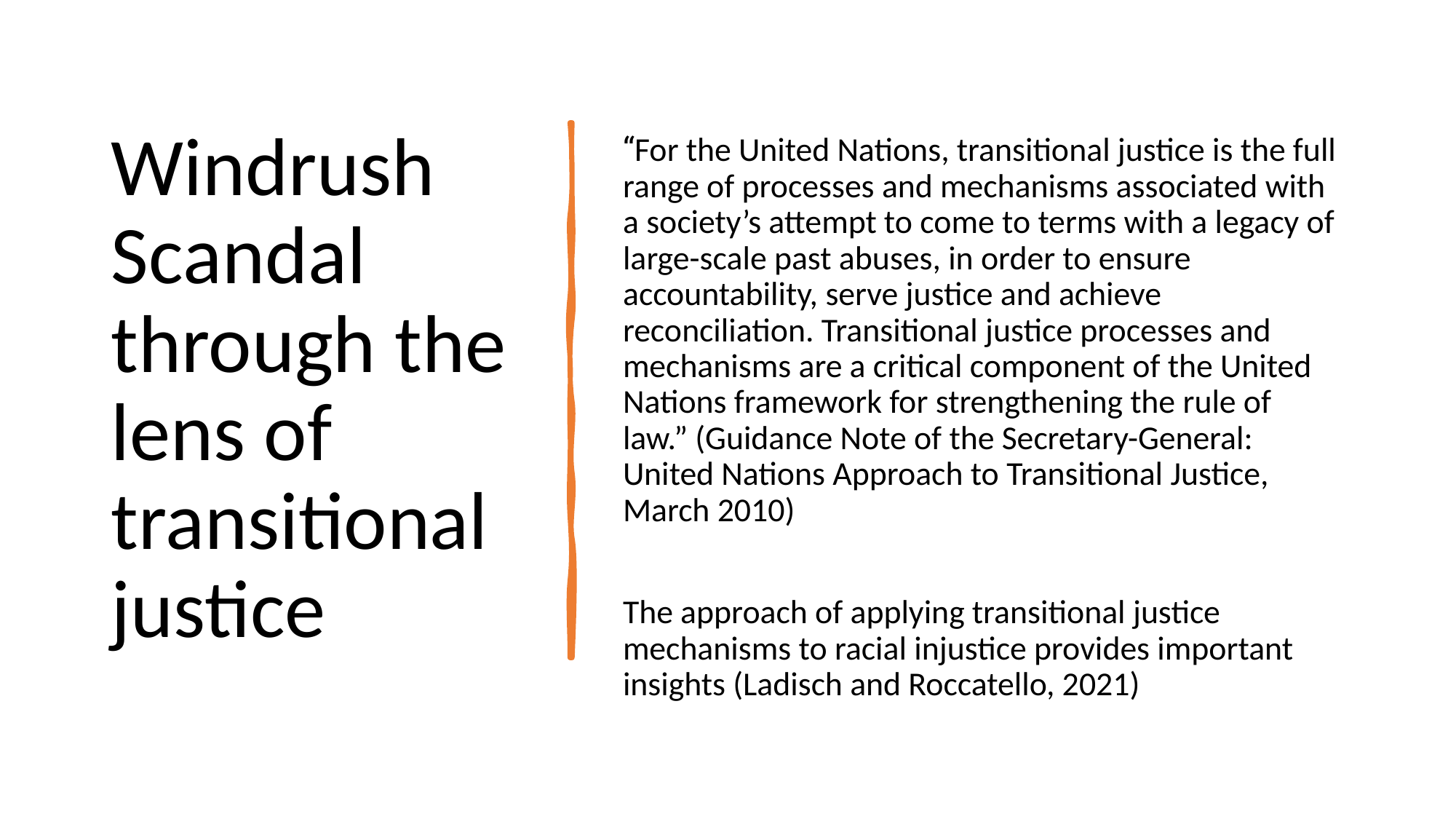

# Windrush Scandal through the lens of transitional justice

“For the United Nations, transitional justice is the full range of processes and mechanisms associated with a society’s attempt to come to terms with a legacy of large-scale past abuses, in order to ensure accountability, serve justice and achieve reconciliation. Transitional justice processes and mechanisms are a critical component of the United Nations framework for strengthening the rule of law.” (Guidance Note of the Secretary-General:
United Nations Approach to Transitional Justice, March 2010)

The approach of applying transitional justice mechanisms to racial injustice provides important insights (Ladisch and Roccatello, 2021)